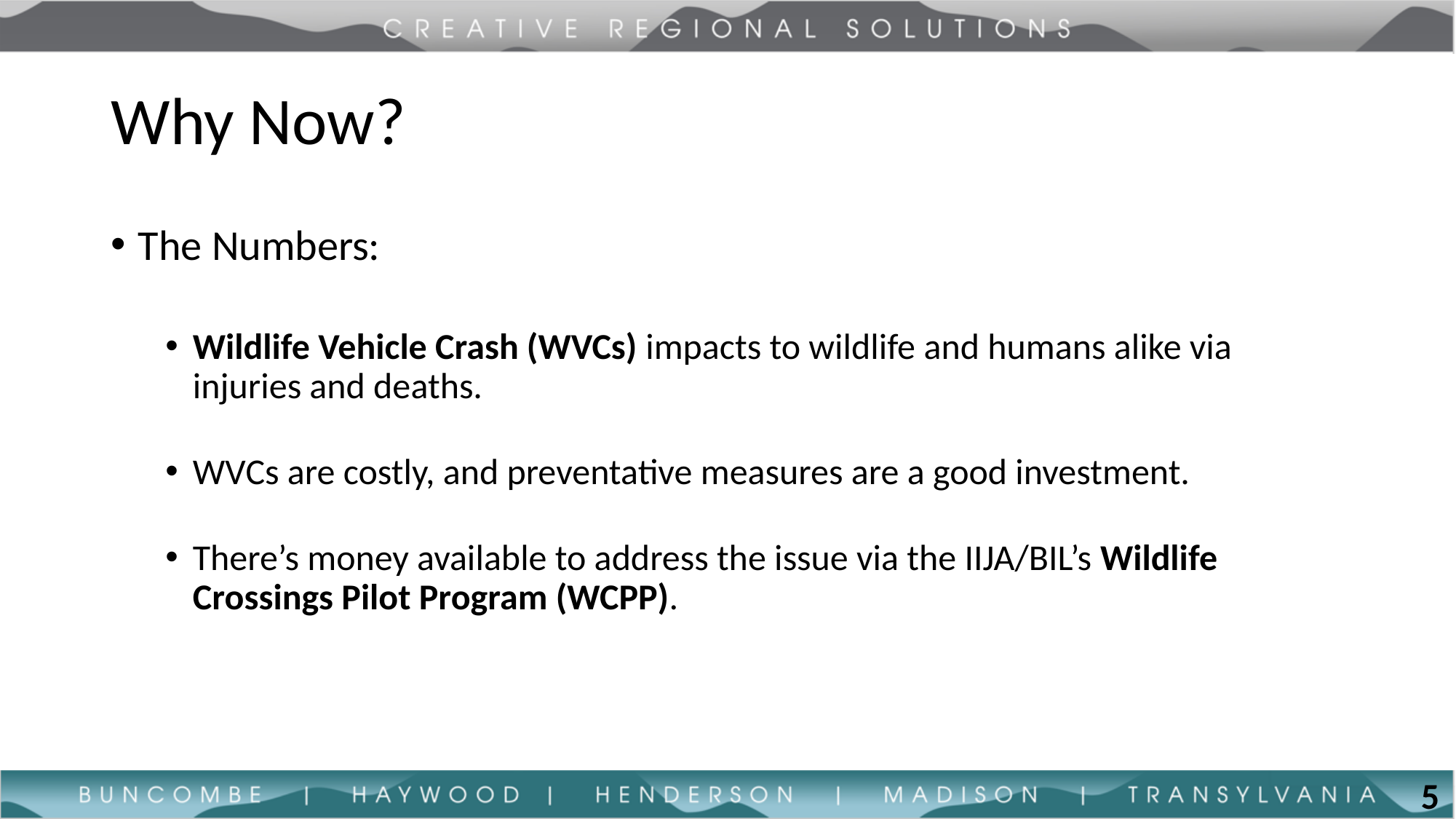

# Why Now?
The Numbers:
Wildlife Vehicle Crash (WVCs) impacts to wildlife and humans alike via injuries and deaths.
WVCs are costly, and preventative measures are a good investment.
There’s money available to address the issue via the IIJA/BIL’s Wildlife Crossings Pilot Program (WCPP).
5